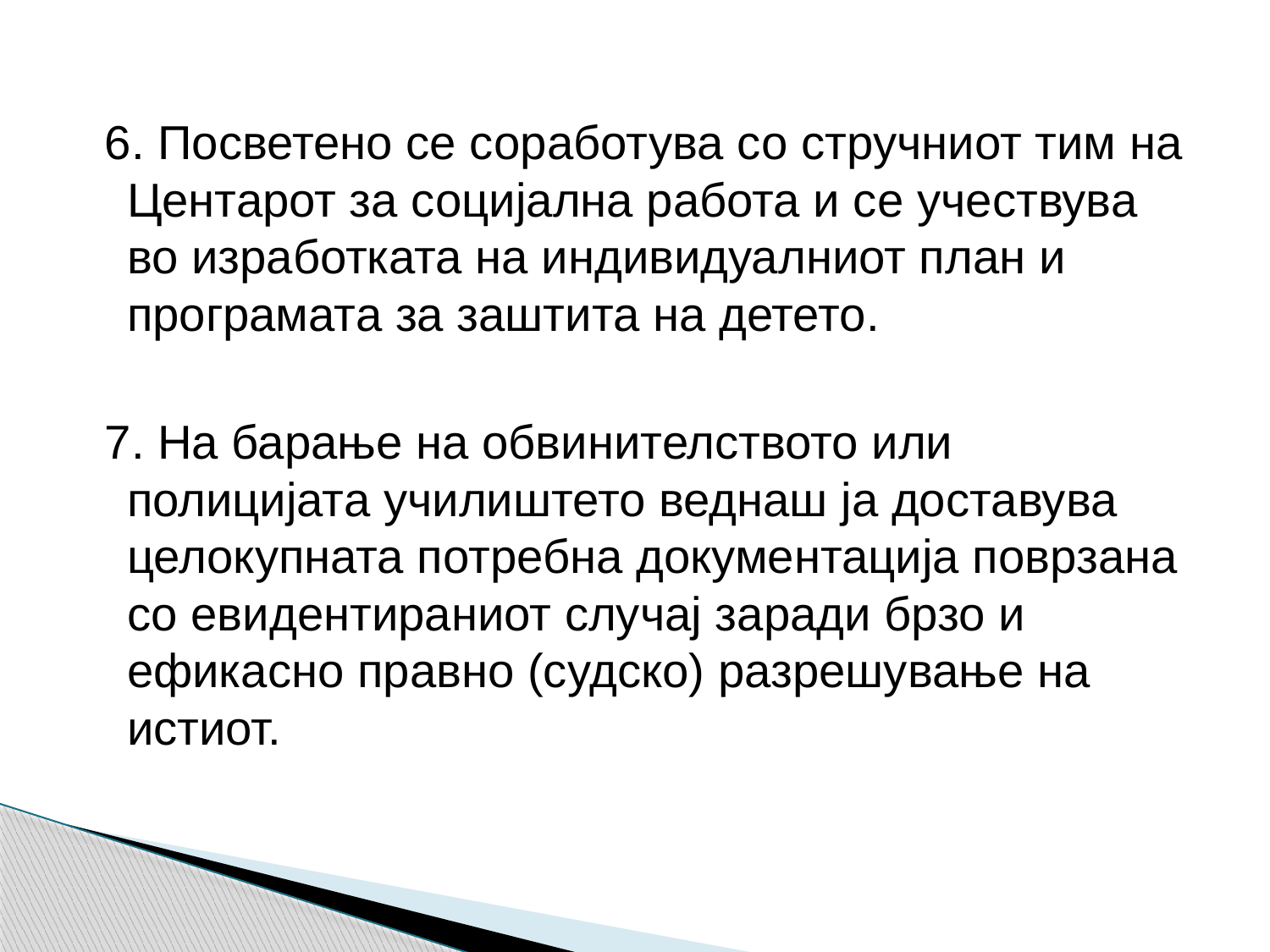

6. Посветено се соработува со стручниот тим на Центарот за социјална работа и се учествува во изработката на индивидуалниот план и програмата за заштита на детето.

 7. На барање на обвинителството или полицијата училиштето веднаш ја доставува целокупната потребна документација поврзана со евидентираниот случај заради брзо и ефикасно правно (судско) разрешување на истиот.